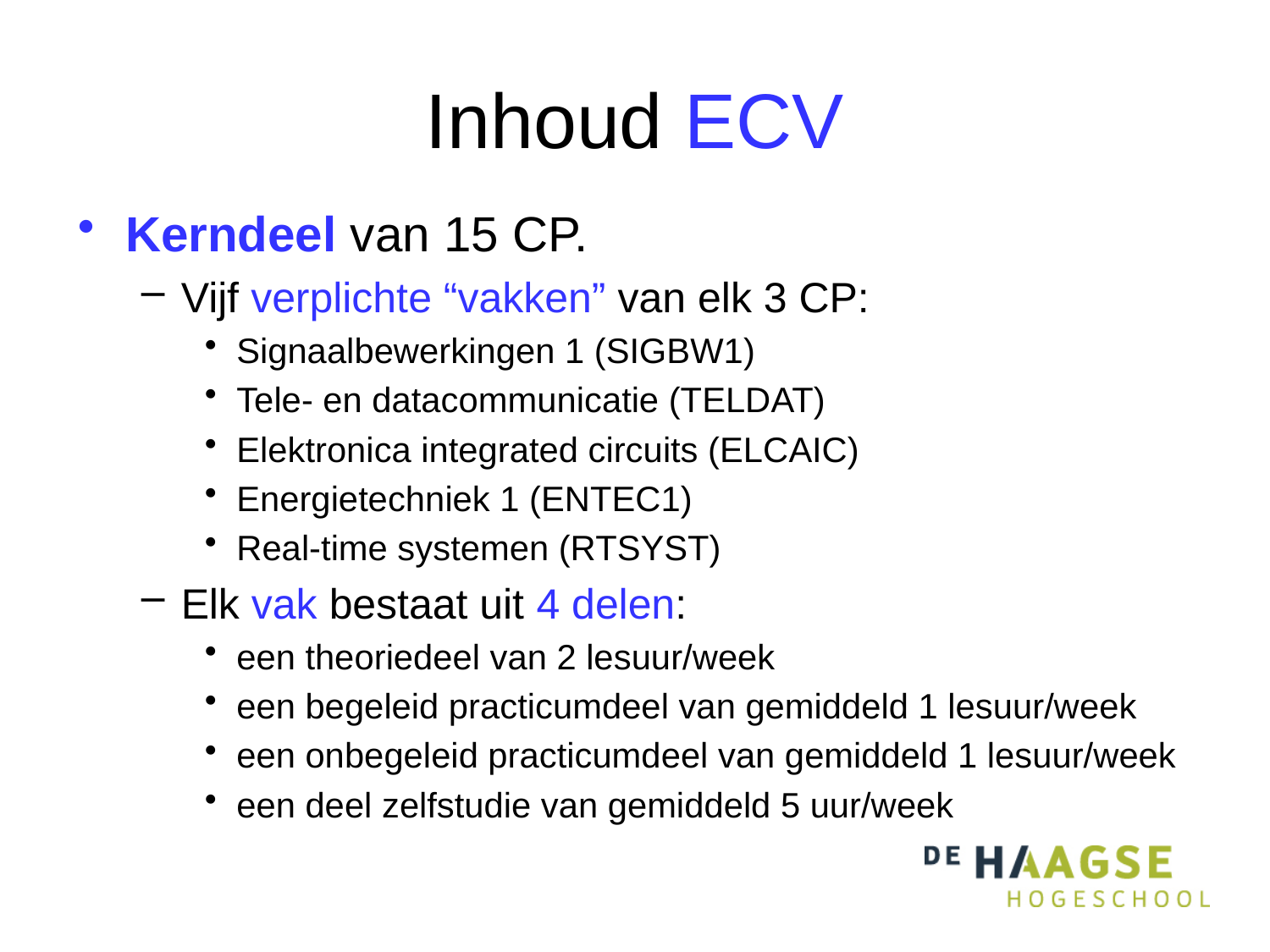

# Inhoud ECV
Kerndeel van 15 CP.
Vijf verplichte “vakken” van elk 3 CP:
Signaalbewerkingen 1 (SIGBW1)
Tele- en datacommunicatie (TELDAT)
Elektronica integrated circuits (ELCAIC)
Energietechniek 1 (ENTEC1)
Real-time systemen (RTSYST)
Elk vak bestaat uit 4 delen:
een theoriedeel van 2 lesuur/week
een begeleid practicumdeel van gemiddeld 1 lesuur/week
een onbegeleid practicumdeel van gemiddeld 1 lesuur/week
een deel zelfstudie van gemiddeld 5 uur/week